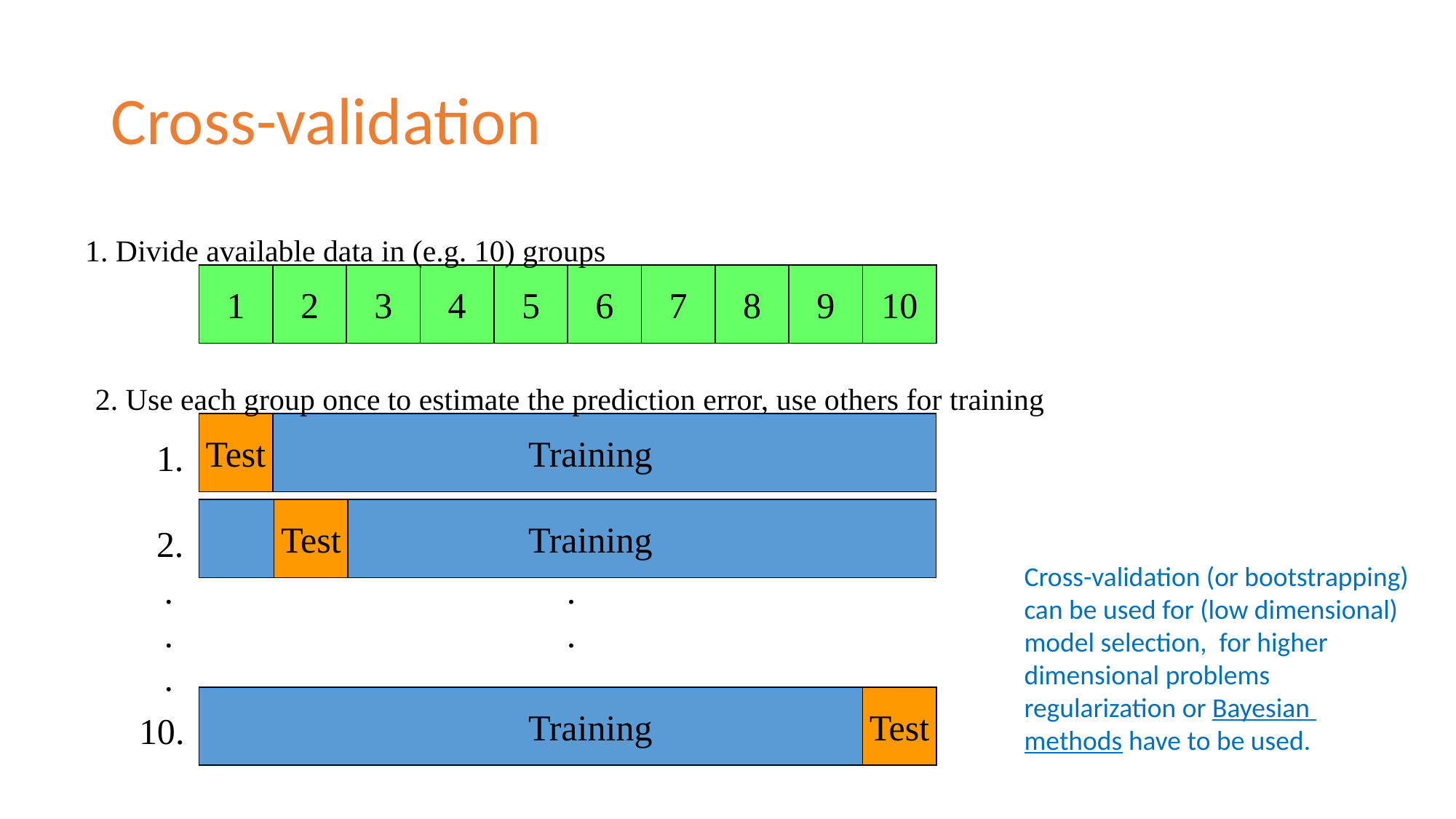

# Cross-validation
1. Divide available data in (e.g. 10) groups
1
2
3
4
5
6
7
8
9
10
2. Use each group once to estimate the prediction error, use others for training
     Training
Test
1.
     Training
Test
2.
.
.
.
.
.
.
     Training
Test
10.
Cross-validation (or bootstrapping)
can be used for (low dimensional)
model selection,  for higher
dimensional problems
regularization or Bayesian
methods have to be used.